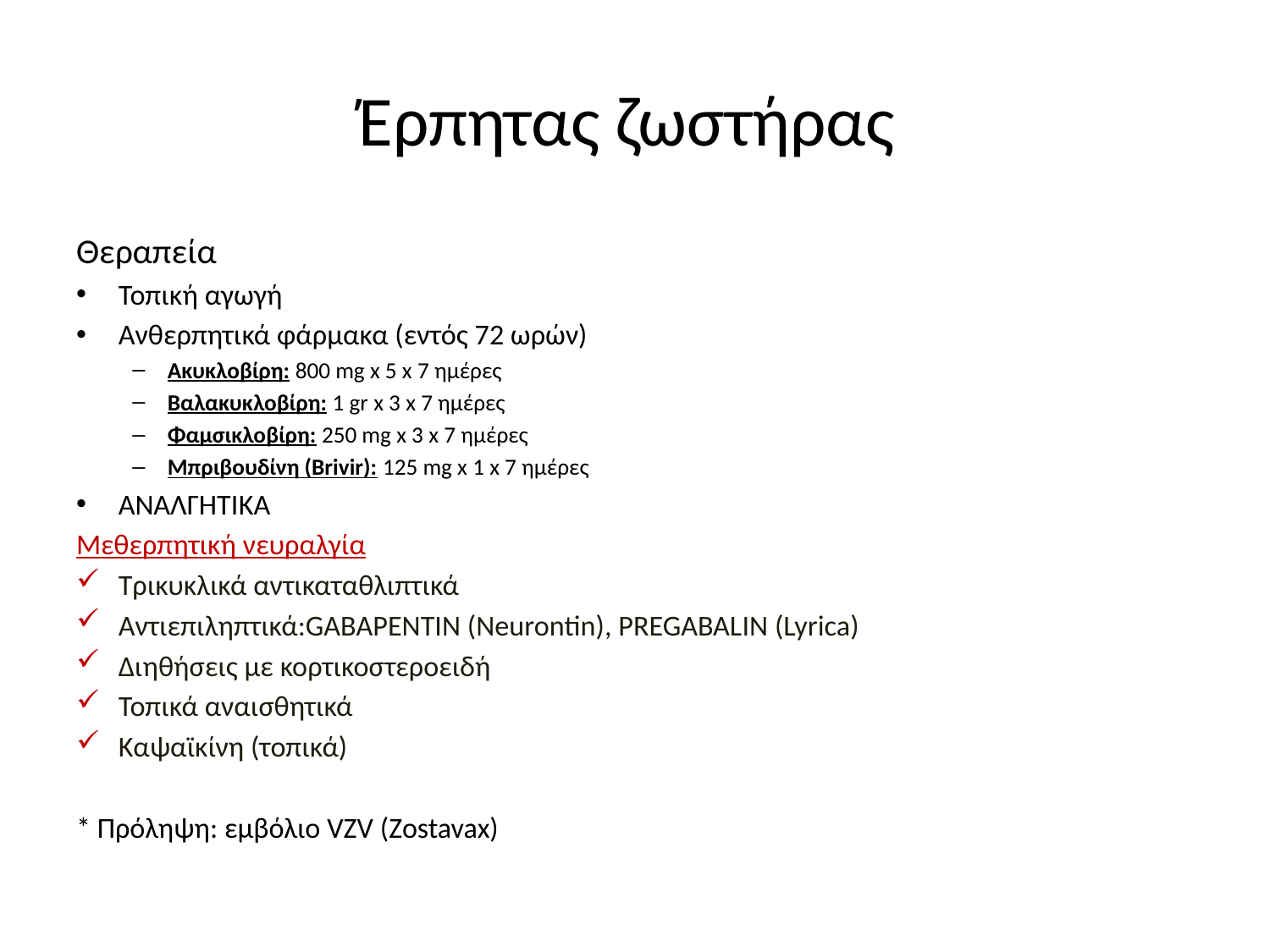

# Έρπητας ζωστήρας
Θεραπεία
Τοπική αγωγή
Ανθερπητικά φάρμακα (εντός 72 ωρών)
Ακυκλοβίρη: 800 mg x 5 x 7 ημέρες
Βαλακυκλοβίρη: 1 gr x 3 x 7 ημέρες
Φαμσικλοβίρη: 250 mg x 3 x 7 ημέρες
Μπριβουδίνη (Brivir): 125 mg x 1 x 7 ημέρες
ΑΝΑΛΓΗΤΙΚΑ
Mεθερπητική νευραλγία
Τρικυκλικά αντικαταθλιπτικά
Aντιεπιληπτικά:GABAPENTIN (Neurontin), PREGABALIN (Lyrica)
Διηθήσεις με κορτικοστεροειδή
Τοπικά αναισθητικά
Καψαϊκίνη (τοπικά)

* Πρόληψη: εμβόλιο VZV (Zostavax)